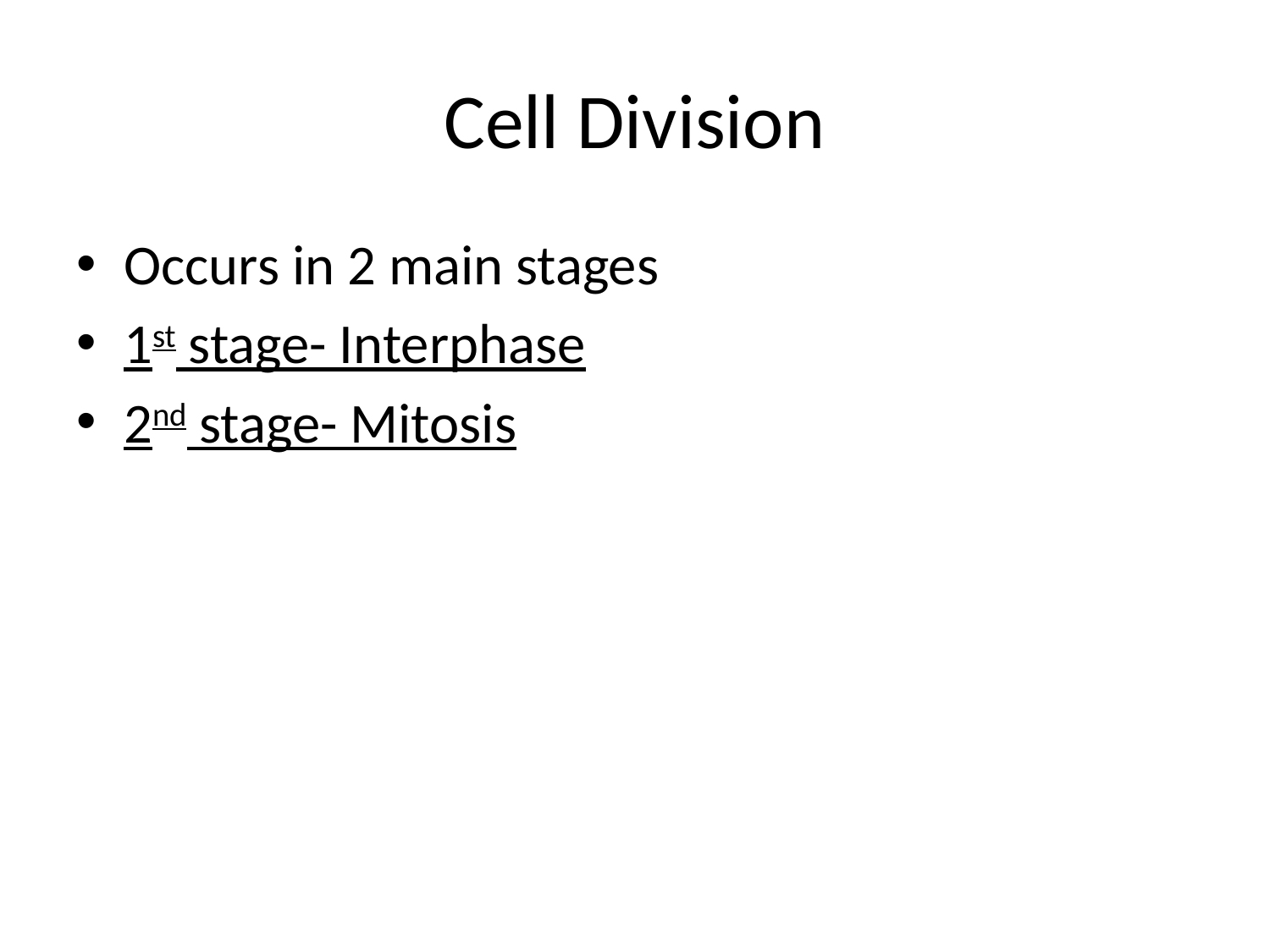

# Cell Division
Occurs in 2 main stages
1st stage- Interphase
2nd stage- Mitosis